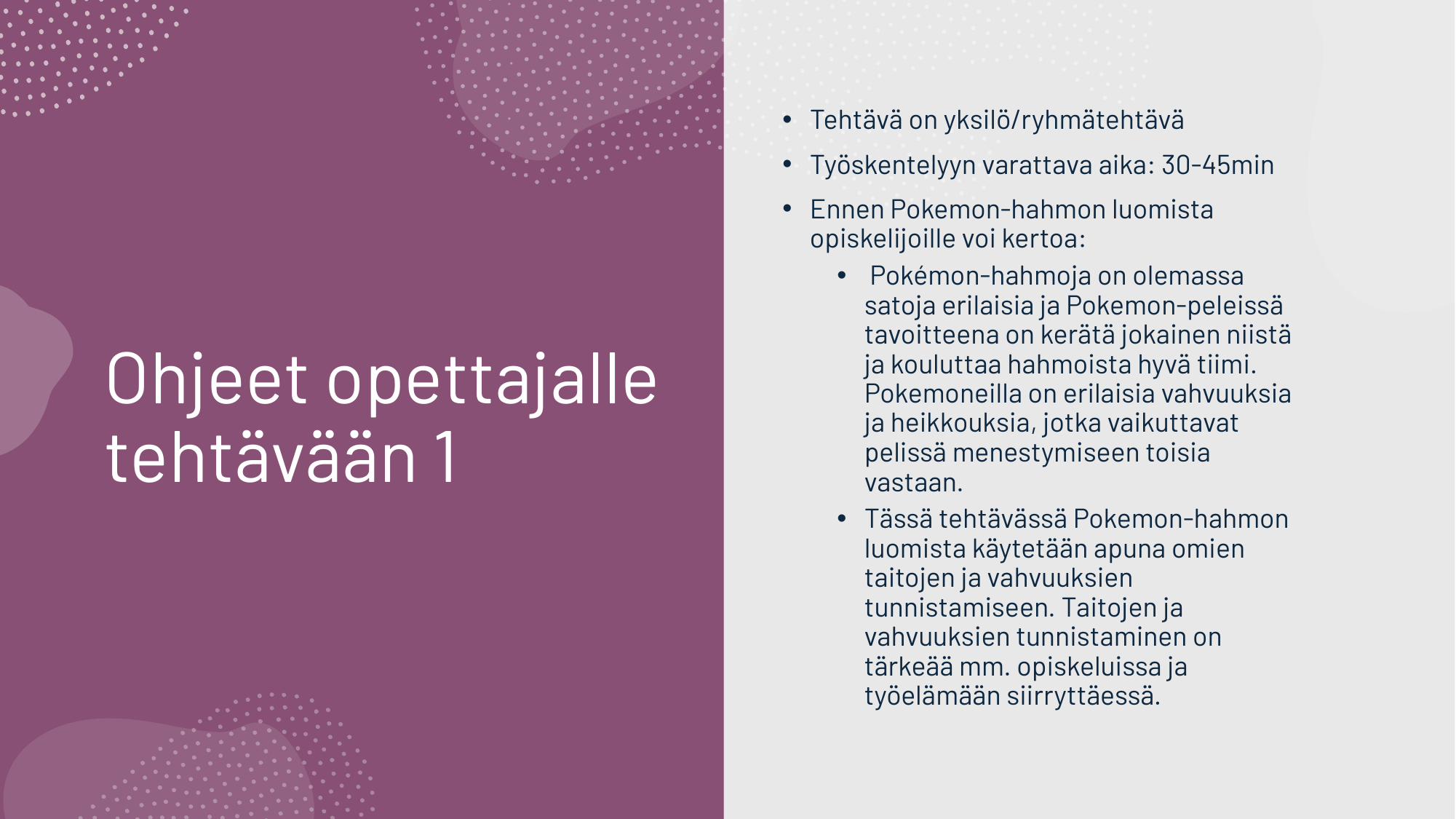

Tehtävä on yksilö/ryhmätehtävä
Työskentelyyn varattava aika: 30-45min
Ennen Pokemon-hahmon luomista opiskelijoille voi kertoa:
 Pokémon-hahmoja on olemassa satoja erilaisia ja Pokemon-peleissä tavoitteena on kerätä jokainen niistä ja kouluttaa hahmoista hyvä tiimi. Pokemoneilla on erilaisia vahvuuksia ja heikkouksia, jotka vaikuttavat pelissä menestymiseen toisia vastaan.
Tässä tehtävässä Pokemon-hahmon luomista käytetään apuna omien taitojen ja vahvuuksien tunnistamiseen. Taitojen ja vahvuuksien tunnistaminen on tärkeää mm. opiskeluissa ja työelämään siirryttäessä.

# Ohjeet opettajalle tehtävään 1